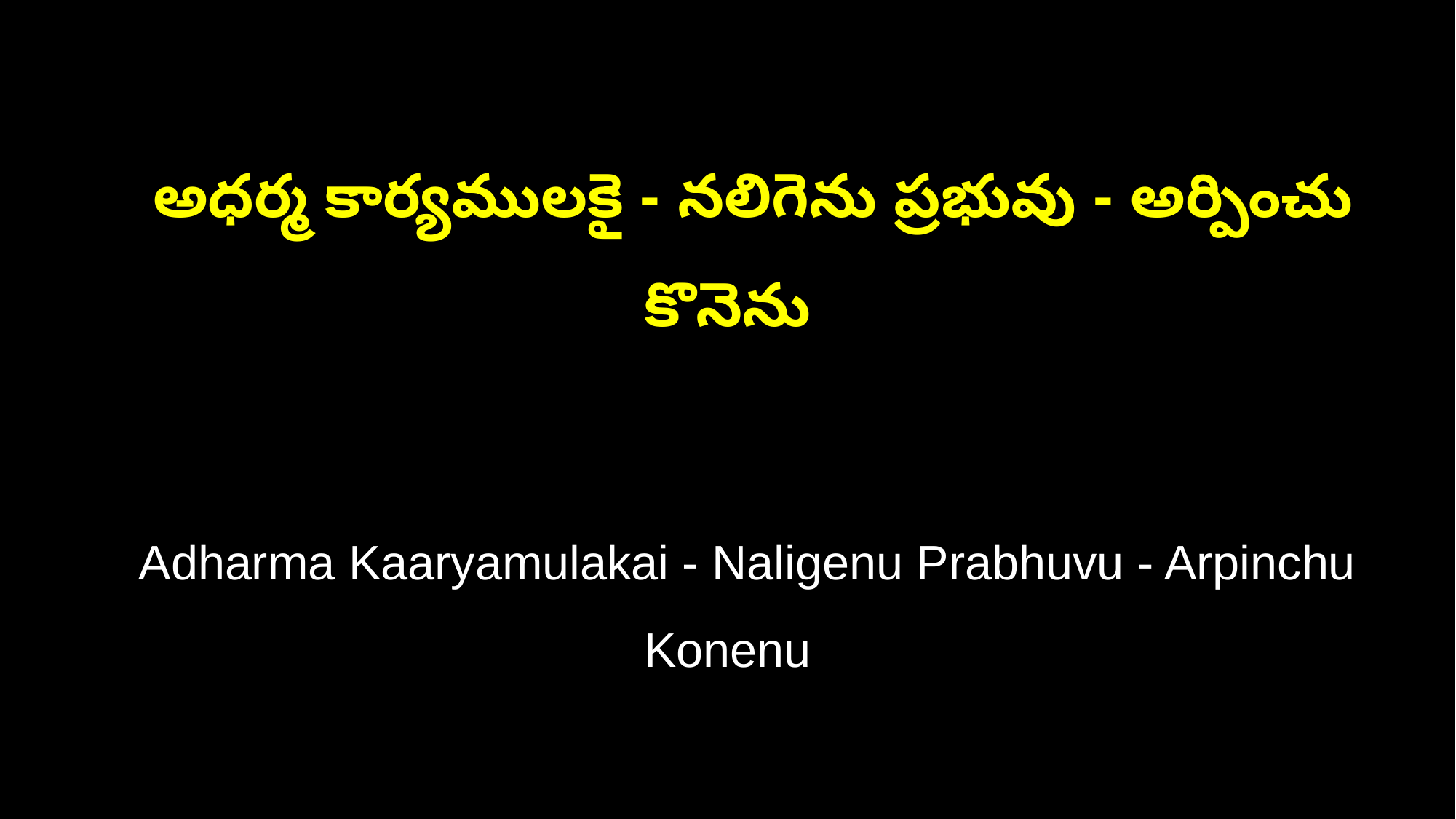

అధర్మ కార్యములకై - నలిగెను ప్రభువు - అర్పించు కొనెను
   Adharma Kaaryamulakai - Naligenu Prabhuvu - Arpinchu Konenu